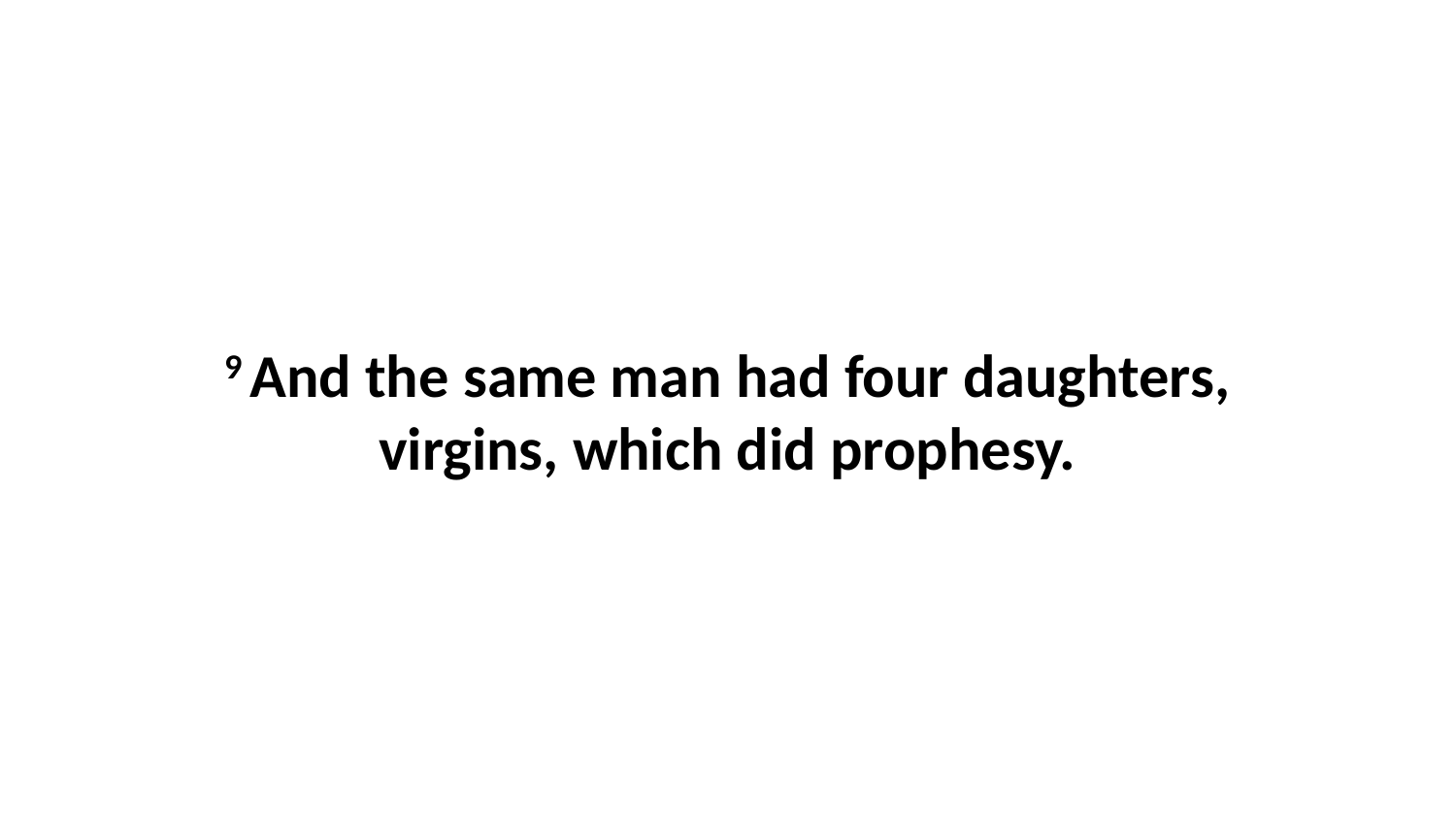

9 And the same man had four daughters, virgins, which did prophesy.